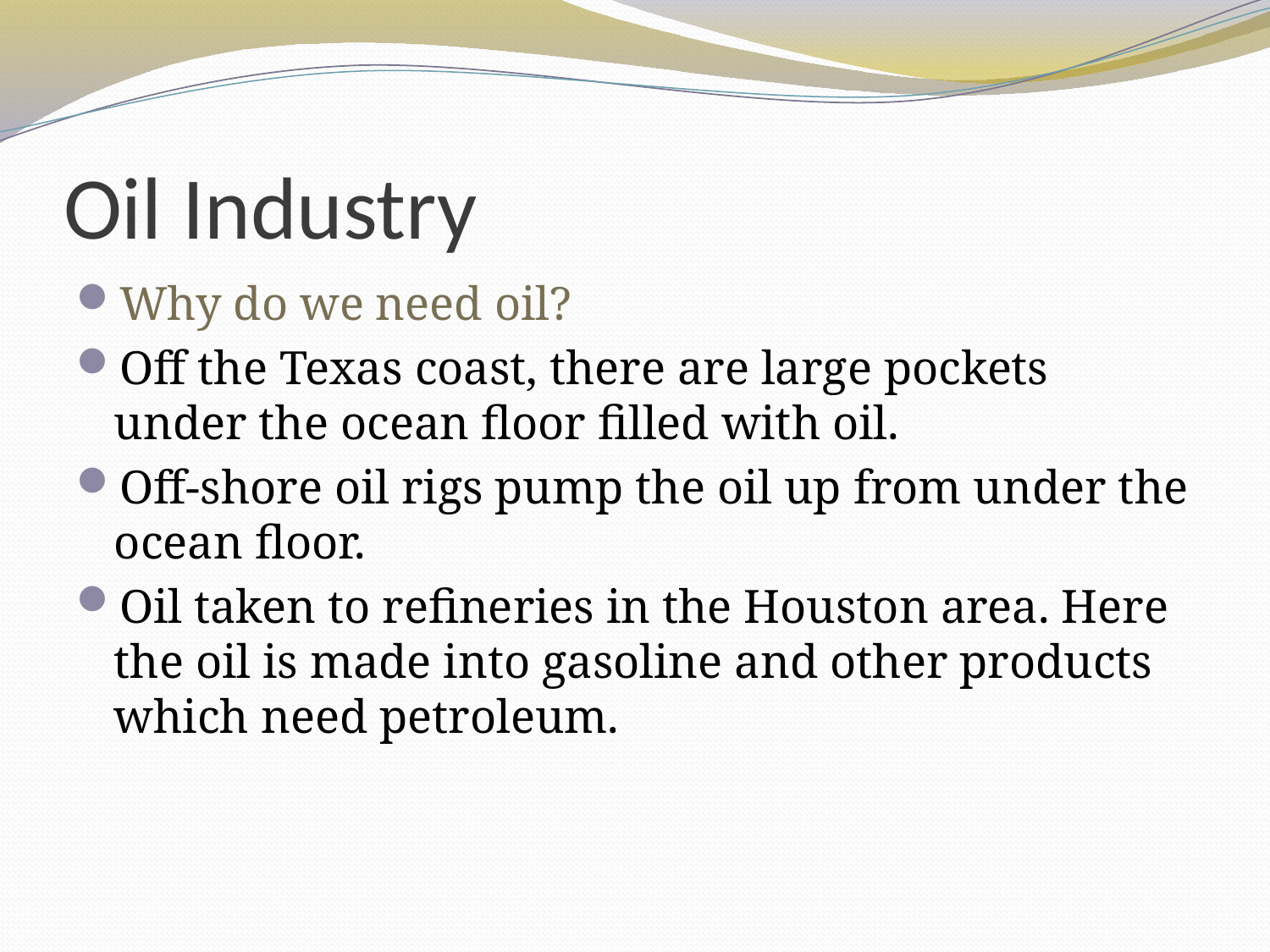

# Oil Industry
Why do we need oil?
Off the Texas coast, there are large pockets under the ocean floor filled with oil.
Off-shore oil rigs pump the oil up from under the ocean floor.
Oil taken to refineries in the Houston area. Here the oil is made into gasoline and other products which need petroleum.